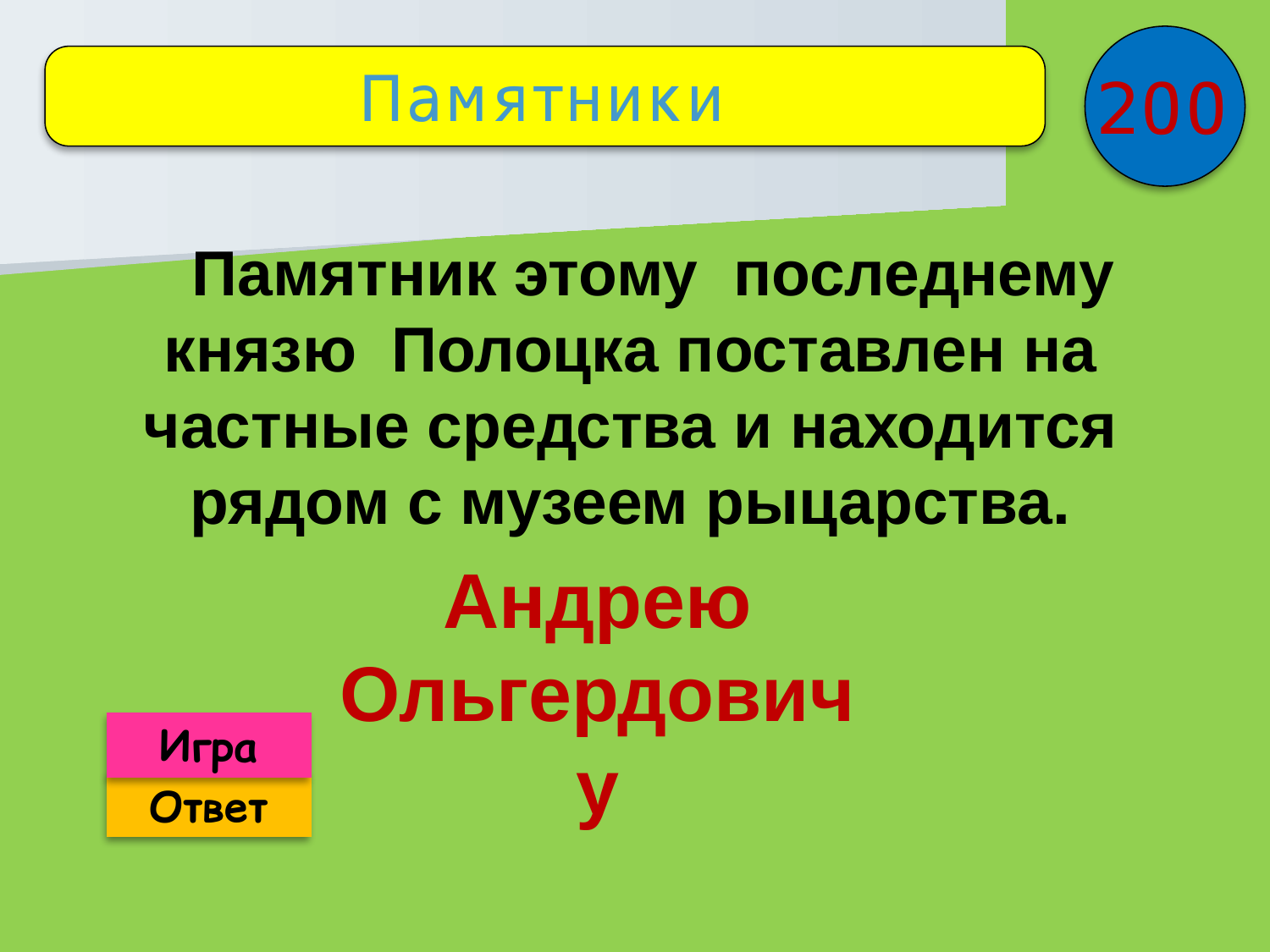

200
Памятники
Памятник этому  последнему  князю  Полоцка поставлен на частные средства и находится рядом с музеем рыцарства.
Андрею Ольгердовичу
Игра
Ответ